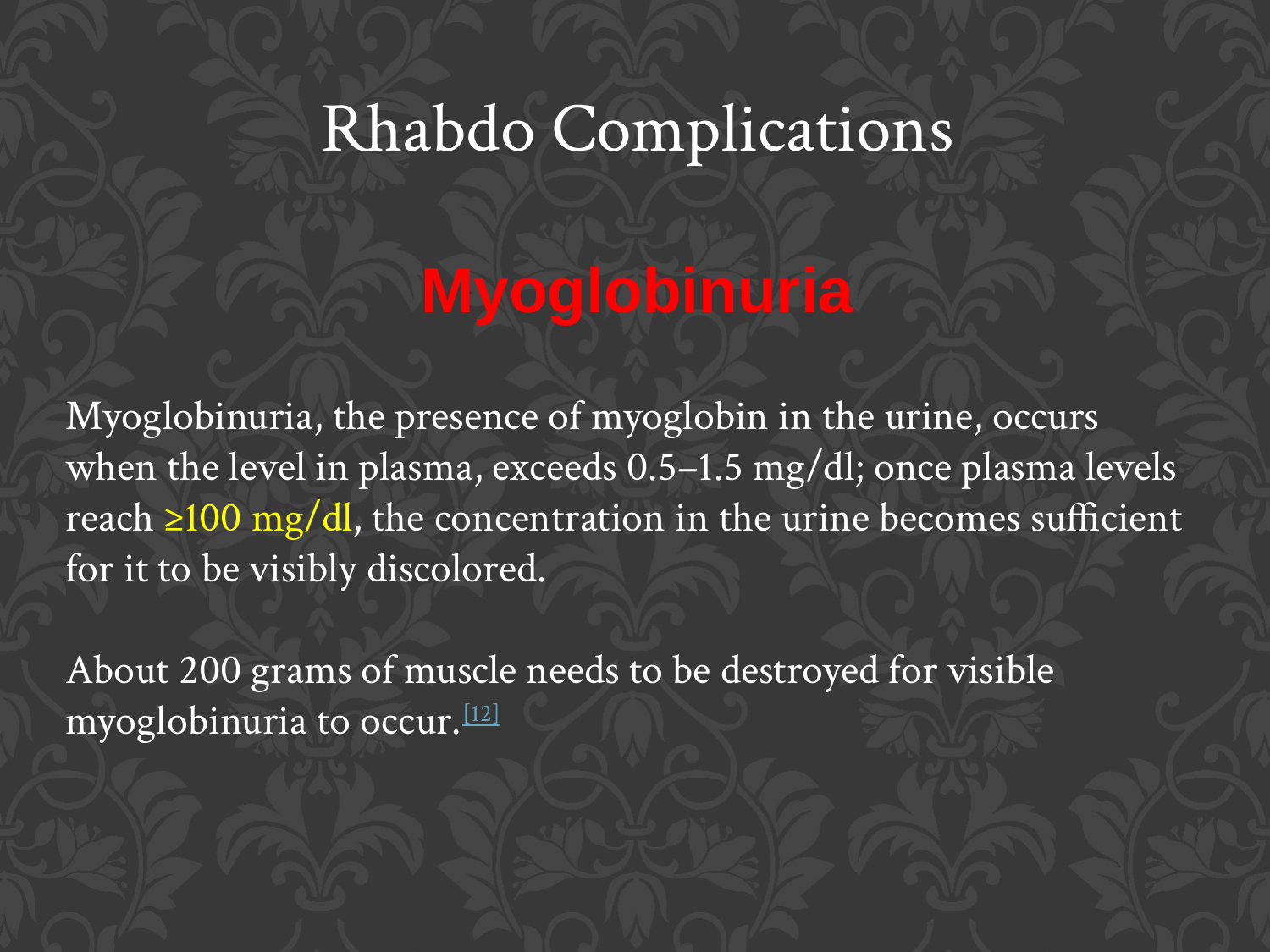

Rhabdo Complications

Myoglobinuria
Myoglobinuria, the presence of myoglobin in the urine, occurs when the level in plasma, exceeds 0.5–1.5 mg/dl; once plasma levels reach ≥100 mg/dl, the concentration in the urine becomes sufficient for it to be visibly discolored.

About 200 grams of muscle needs to be destroyed for visible myoglobinuria to occur.[12]